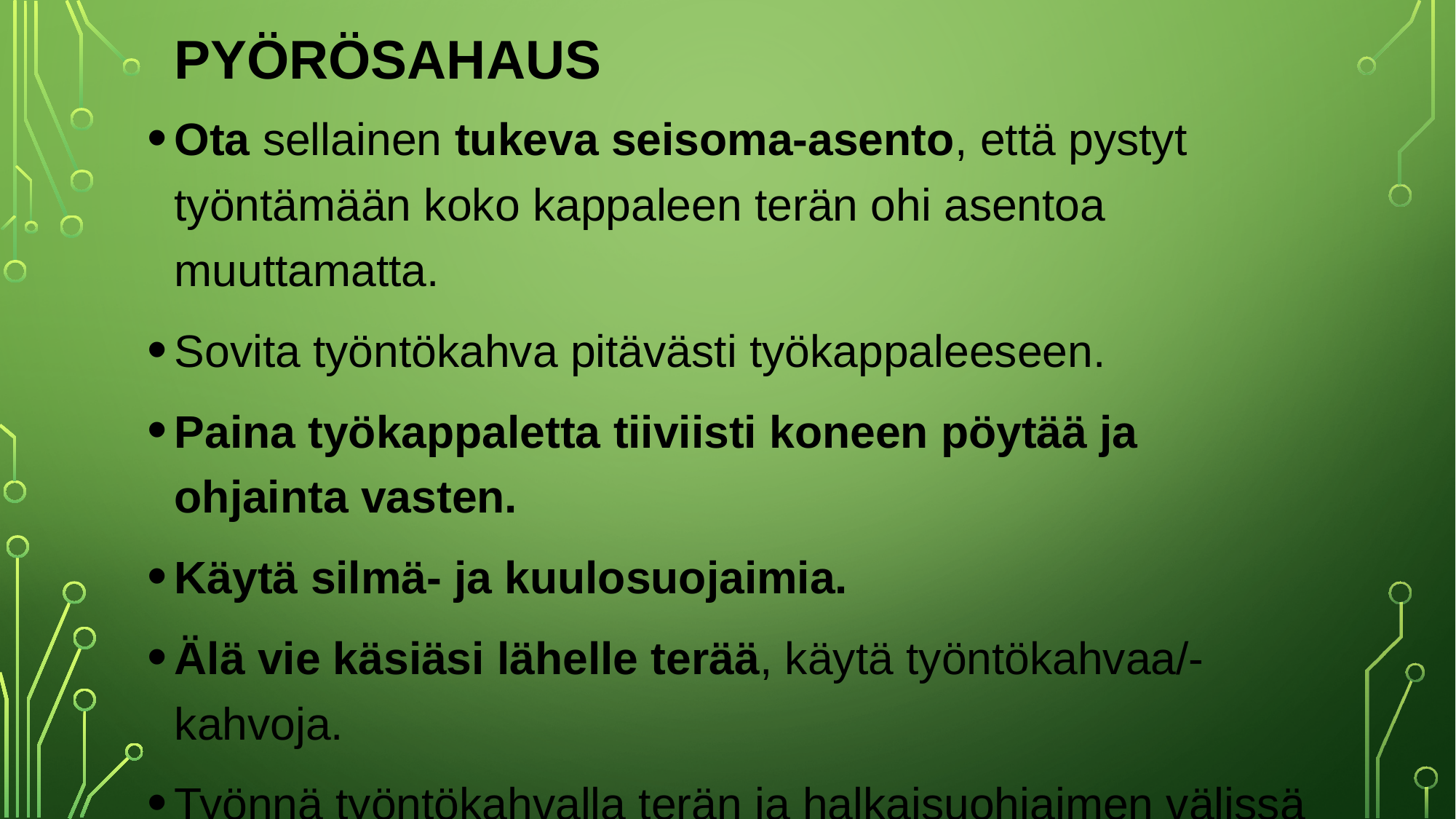

# Pyörösahaus
Ota sellainen tukeva seisoma-asento, että pystyt työntämään koko kappaleen terän ohi asentoa muuttamatta.
Sovita työntökahva pitävästi työkappaleeseen.
Paina työkappaletta tiiviisti koneen pöytää ja ohjainta vasten.
Käytä silmä- ja kuulosuojaimia.
Älä vie käsiäsi lähelle terää, käytä työntökahvaa/-kahvoja.
Työnnä työntökahvalla terän ja halkaisuohjaimen välissä olevasta kappaleesta.